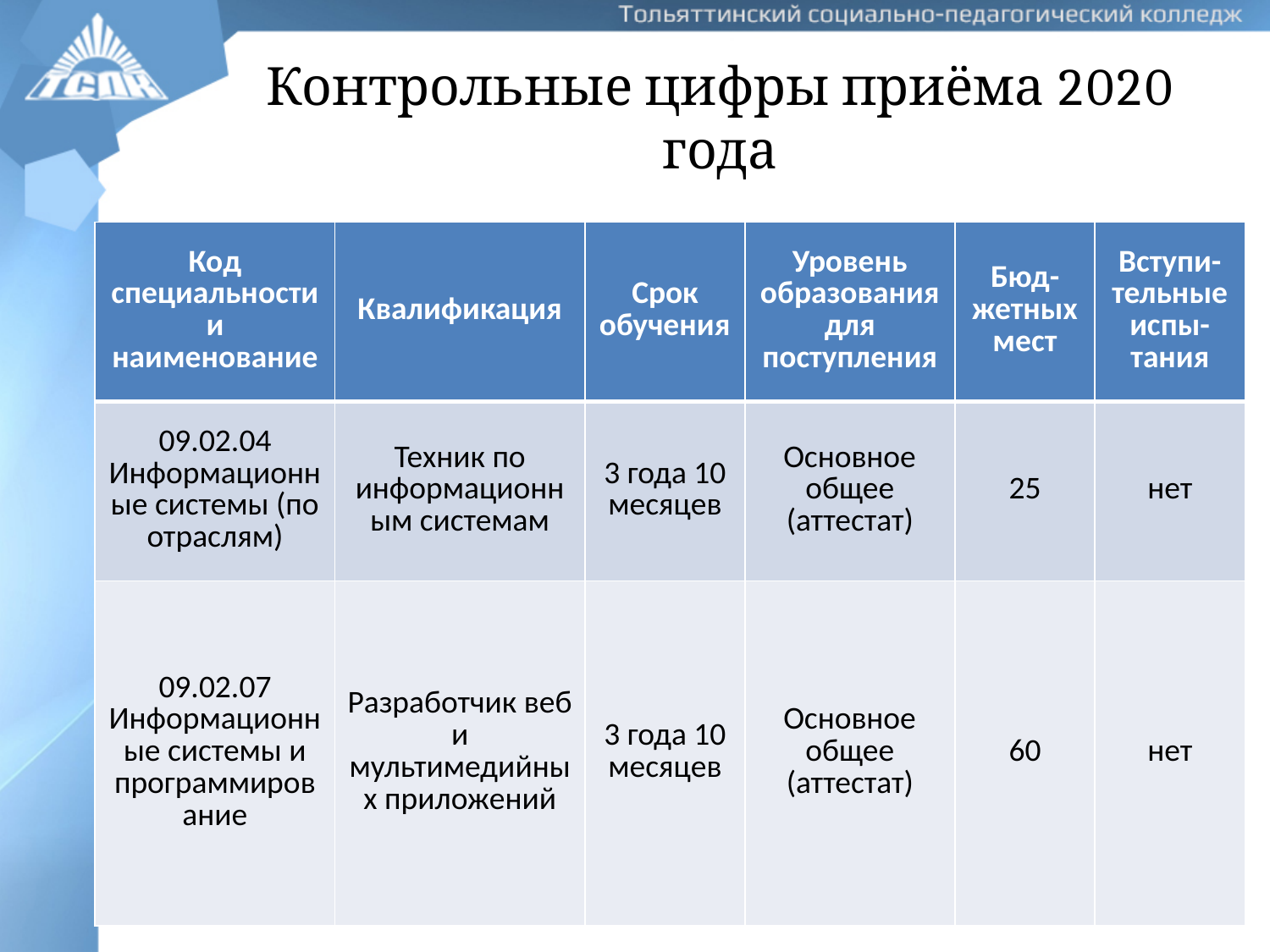

# Контрольные цифры приёма 2020 года
| Код специальности и наименование | Квалификация | Срок обучения | Уровень образования для поступления | Бюд- жетных мест | Вступи- тельные испы- тания |
| --- | --- | --- | --- | --- | --- |
| 09.02.04 Информационные системы (по отраслям) | Техник по информационным системам | 3 года 10 месяцев | Основное общее (аттестат) | 25 | нет |
| 09.02.07 Информационные системы и программирование | Разработчик веб и мультимедийных приложений | 3 года 10 месяцев | Основное общее (аттестат) | 60 | нет |